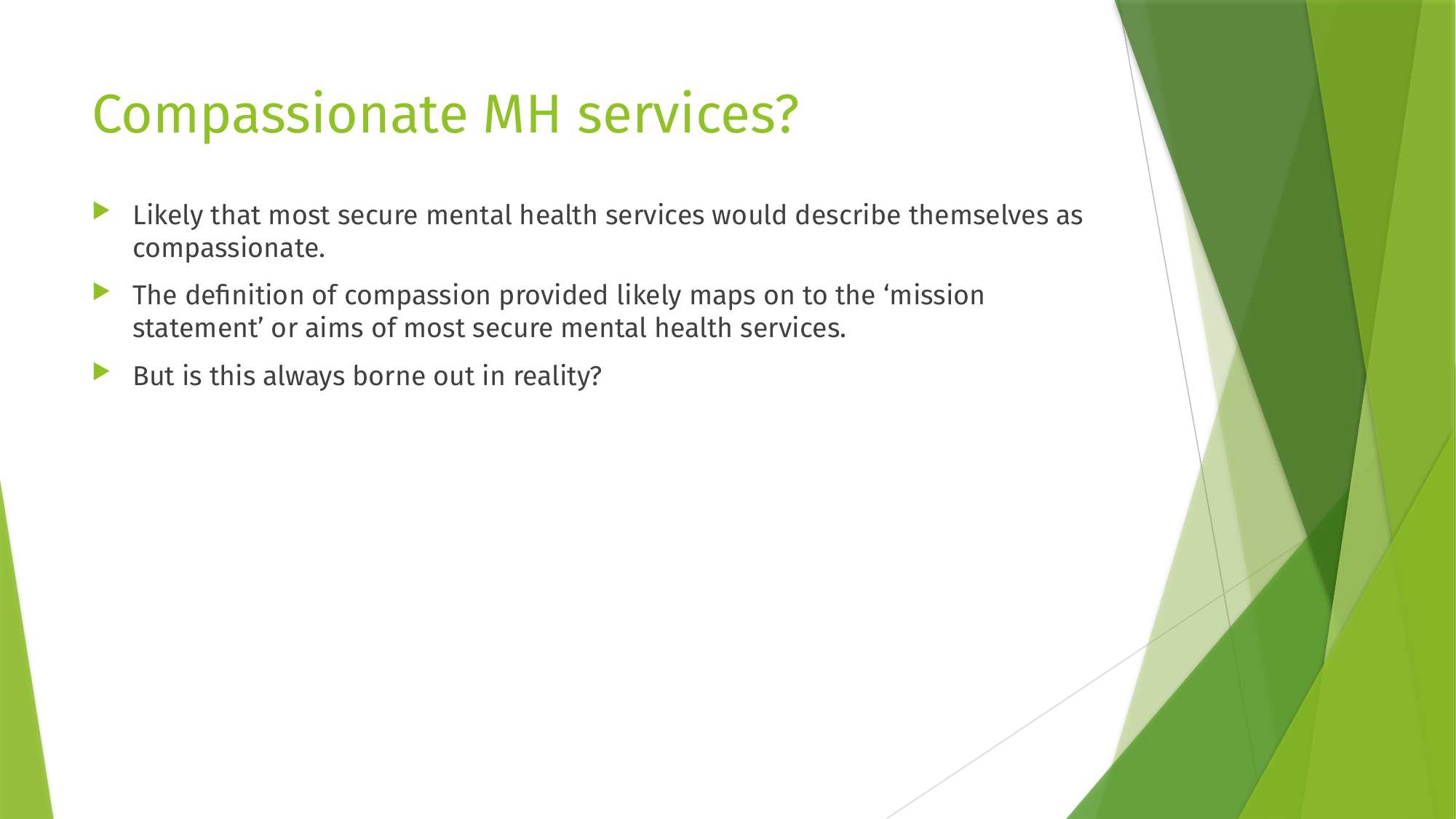

# Compassionate MH services?
Likely that most secure mental health services would describe themselves as compassionate.
The definition of compassion provided likely maps on to the ‘mission statement’ or aims of most secure mental health services.
But is this always borne out in reality?